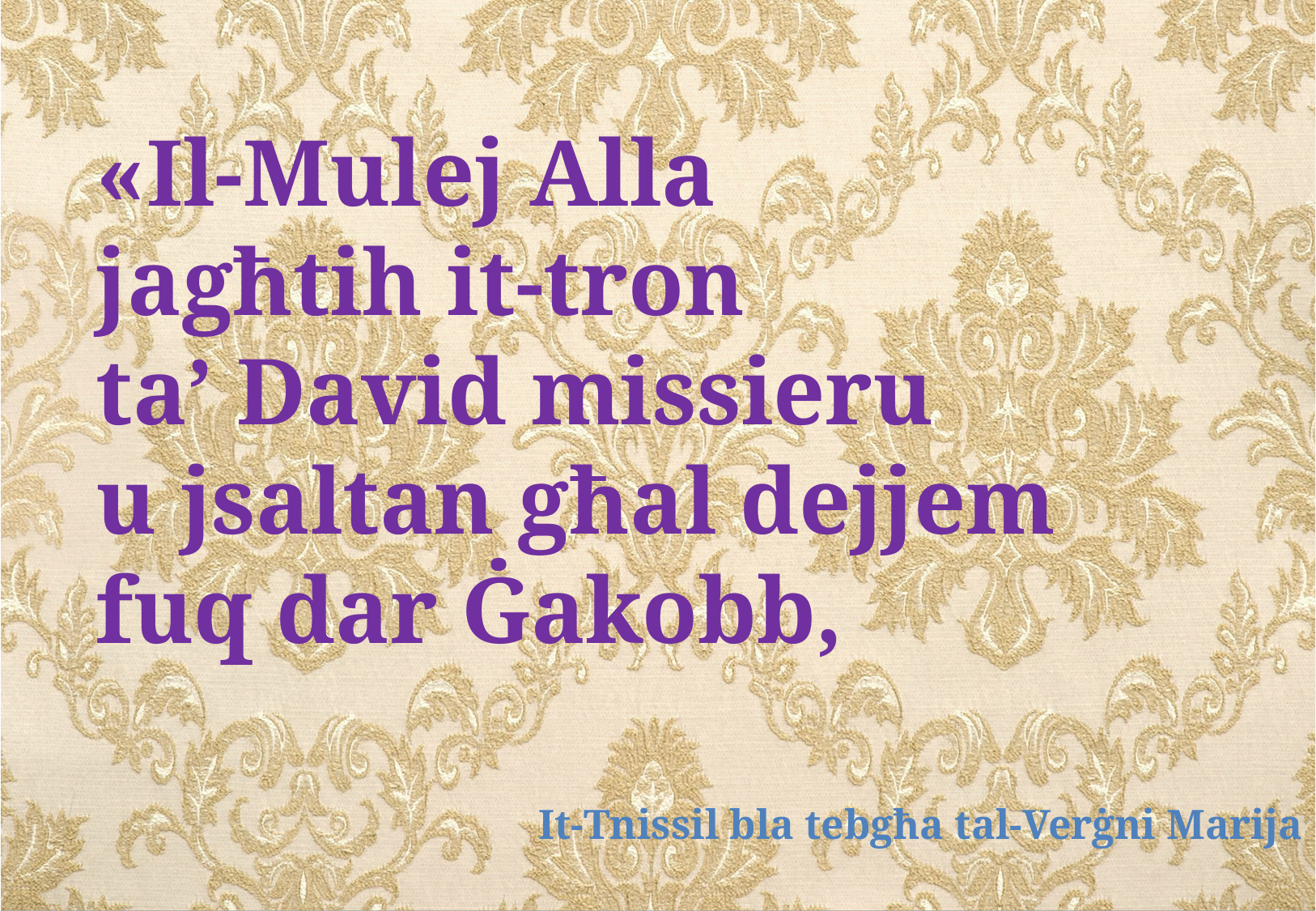

«Il-Mulej Alla
jagħtih it-tron
ta’ David missieru
u jsaltan għal dejjem
fuq dar Ġakobb,
It-Tnissil bla tebgħa tal-Verġni Marija